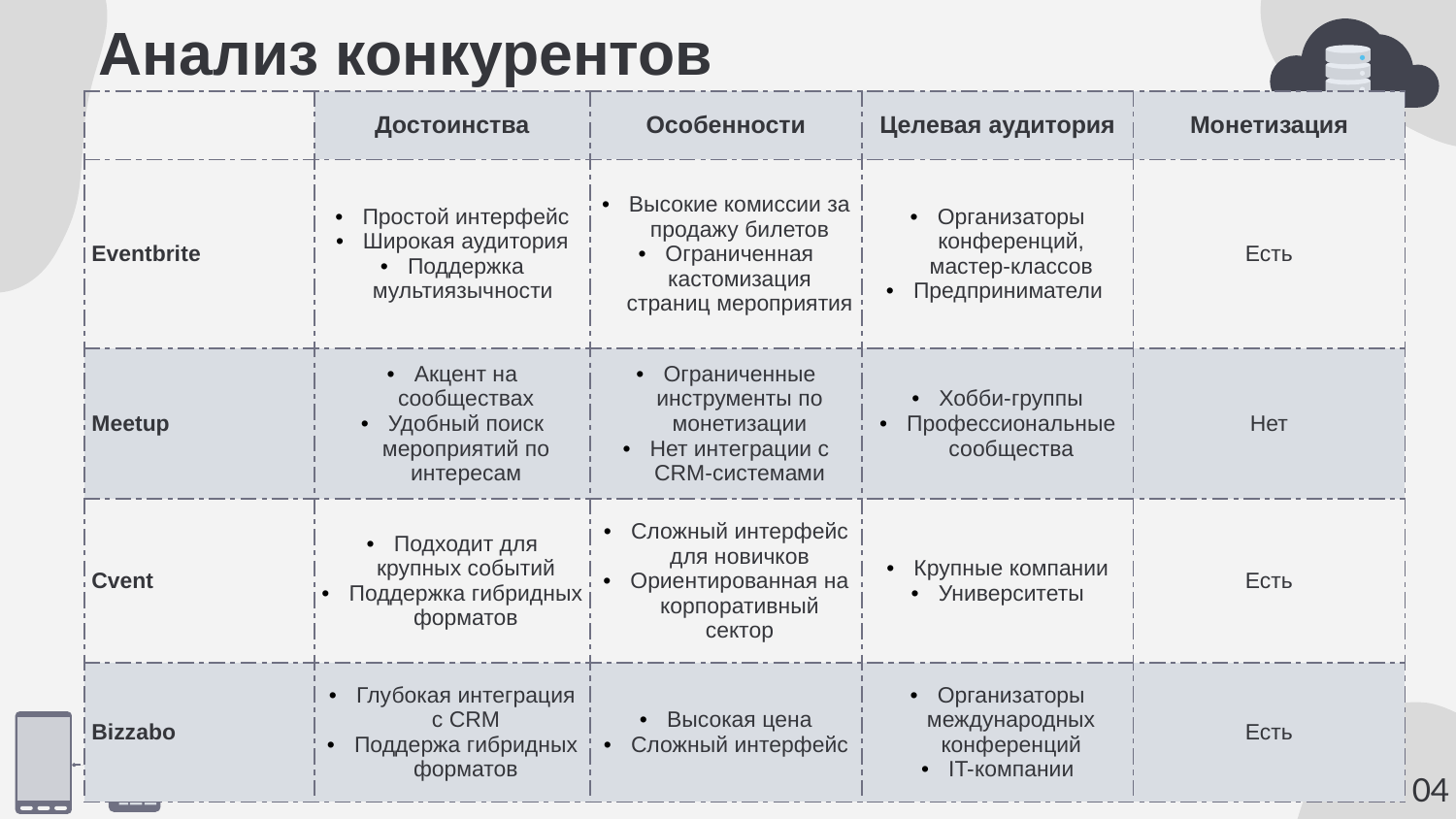

# Анализ конкурентов
|  | Достоинства | Особенности | Целевая аудитория | Монетизация |
| --- | --- | --- | --- | --- |
| Eventbrite | Простой интерфейс Широкая аудитория Поддержка мультиязычности | Высокие комиссии за продажу билетов Ограниченная кастомизация страниц мероприятия | Организаторы конференций, мастер-классов Предприниматели | Есть |
| Meetup | Акцент на сообществах Удобный поиск мероприятий по интересам | Ограниченные инструменты по монетизации Нет интеграции с CRM-системами | Хобби-группы Профессиональные сообщества | Нет |
| Cvent | Подходит для крупных событий Поддержка гибридных форматов | Сложный интерфейс для новичков Ориентированная на корпоративный сектор | Крупные компании Университеты | Есть |
| Bizzabo | Глубокая интеграция с CRM Поддержа гибридных форматов | Высокая цена Сложный интерфейс | Организаторы международных конференций IT-компании | Есть |
04